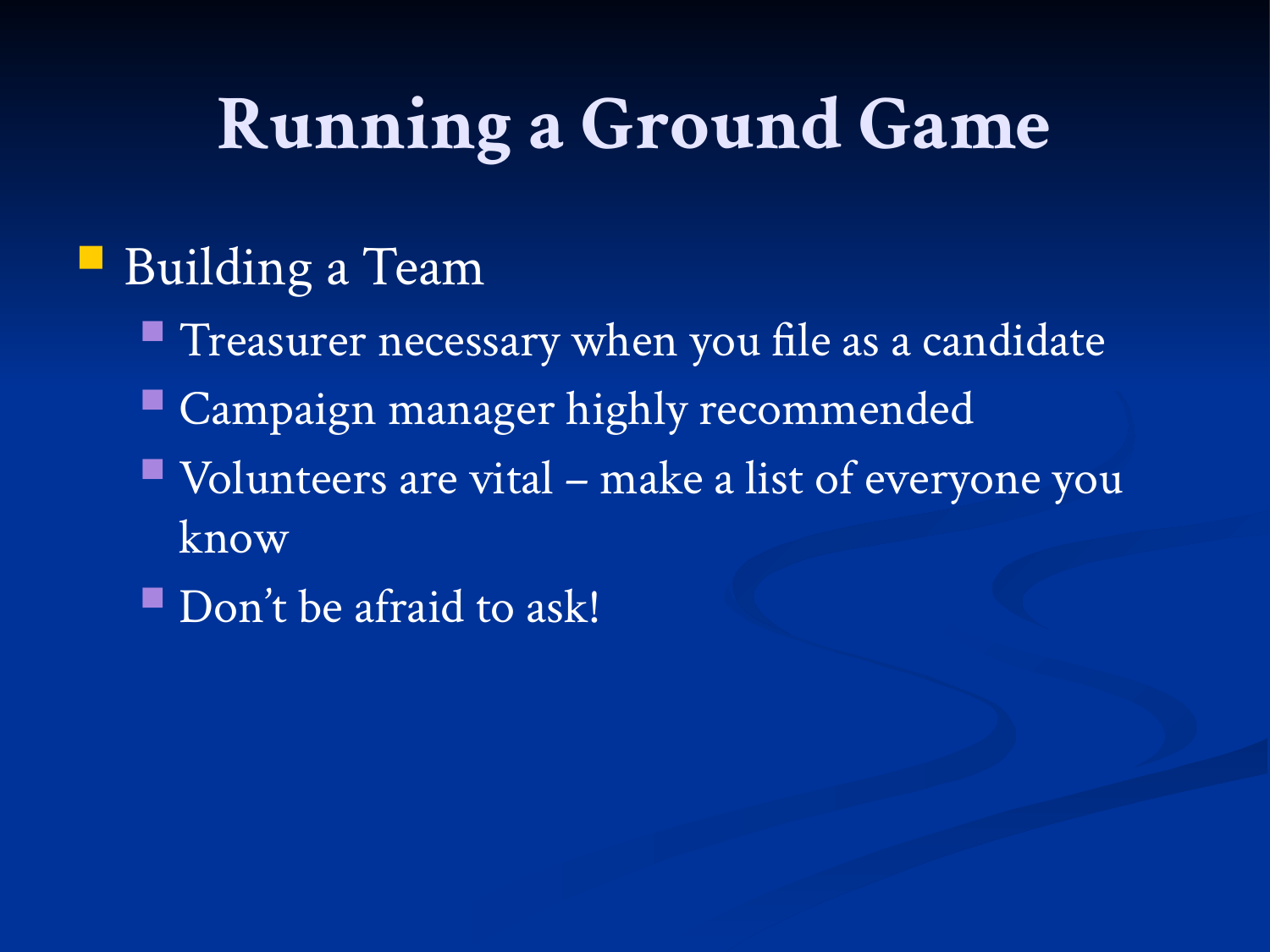

# Running a Ground Game
Building a Team
Treasurer necessary when you file as a candidate
Campaign manager highly recommended
Volunteers are vital – make a list of everyone you know
Don’t be afraid to ask!